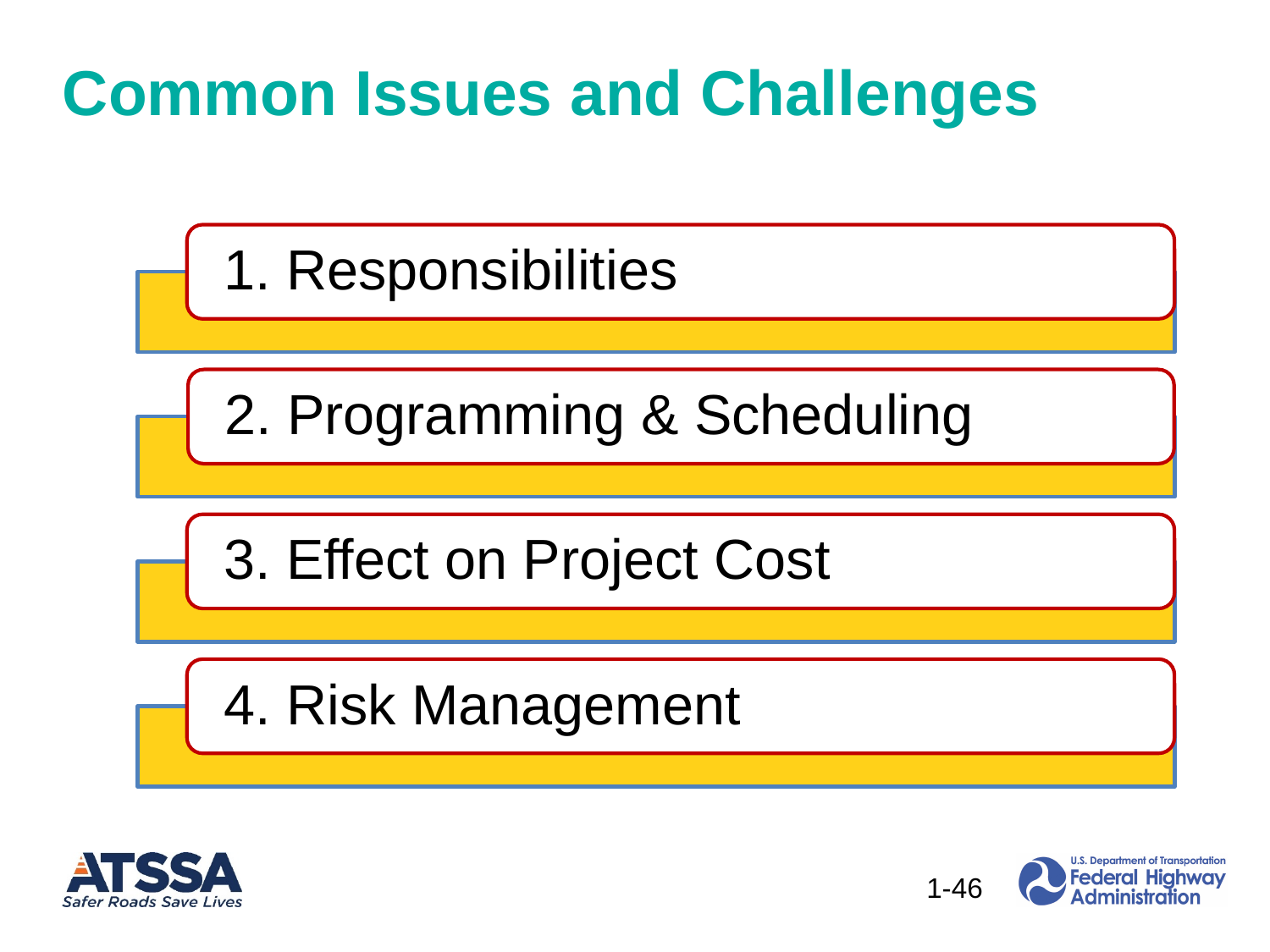

Common Issues and Challenges
1. Responsibilities
2. Programming & Scheduling
3. Effect on Project Cost
4. Risk Management